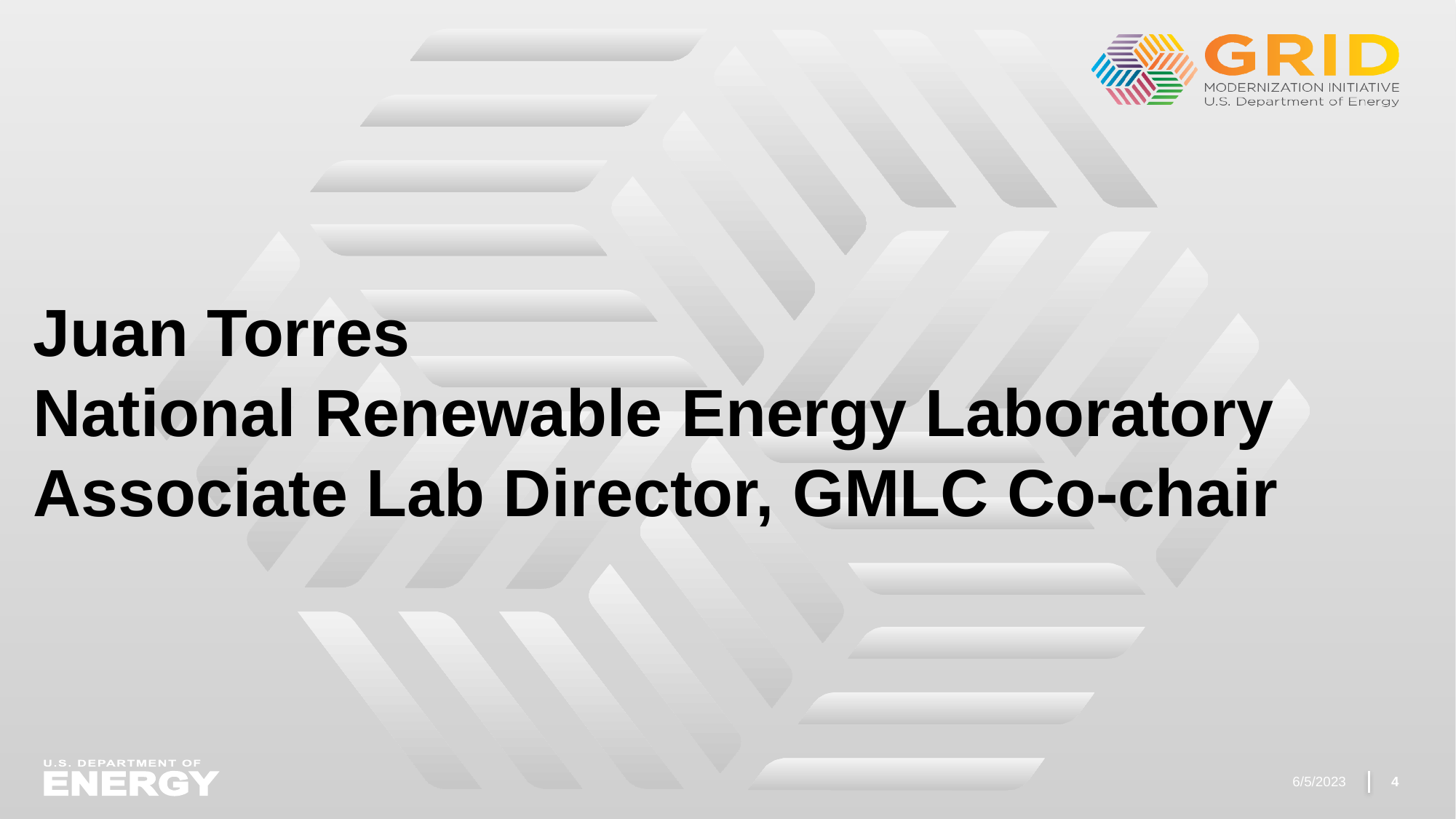

# Juan Torres National Renewable Energy Laboratory Associate Lab Director, GMLC Co-chair
6/5/2023
4